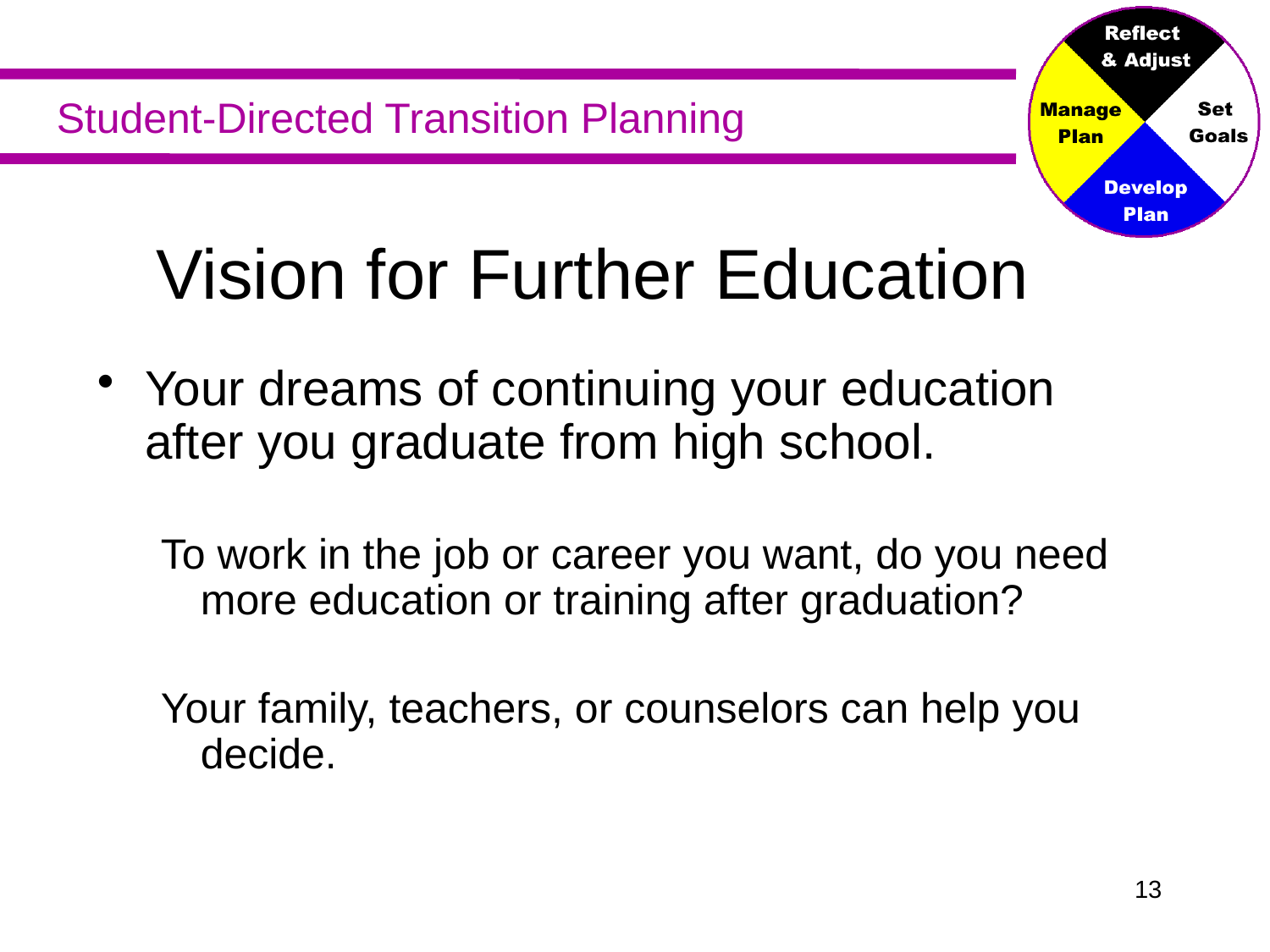

# Vision for Further Education

Your dreams of continuing your education after you graduate from high school.

To work in the job or career you want, do you need more education or training after graduation?

Your family, teachers, or counselors can help you decide.

13